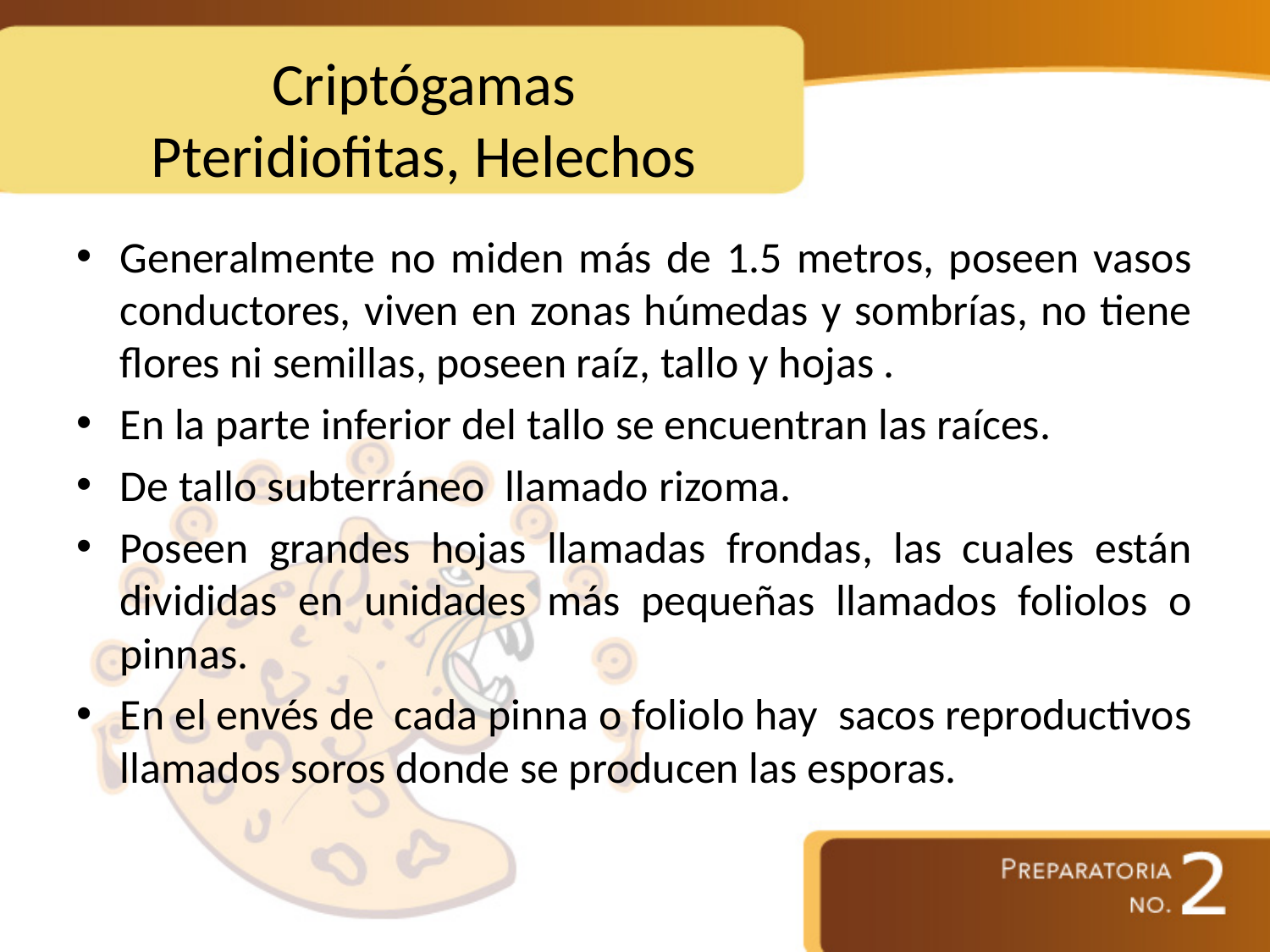

# Criptógamas Pteridiofitas, Helechos
Generalmente no miden más de 1.5 metros, poseen vasos conductores, viven en zonas húmedas y sombrías, no tiene flores ni semillas, poseen raíz, tallo y hojas .
En la parte inferior del tallo se encuentran las raíces.
De tallo subterráneo  llamado rizoma.
Poseen grandes hojas llamadas frondas, las cuales están divididas en unidades más pequeñas llamados foliolos o pinnas.
En el envés de  cada pinna o foliolo hay  sacos reproductivos llamados soros donde se producen las esporas.